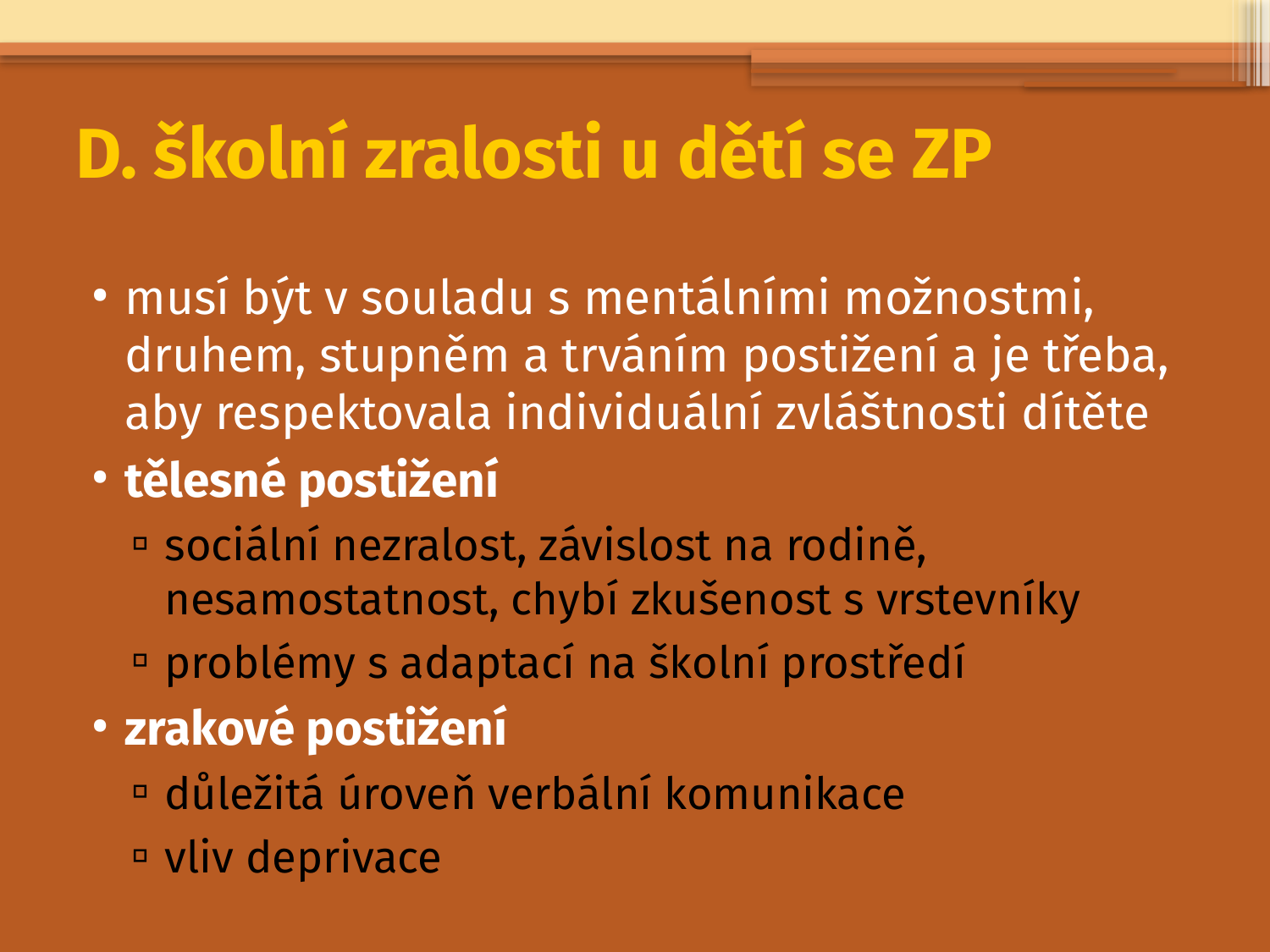

# D. školní zralosti u dětí se ZP
musí být v souladu s mentálními možnostmi, druhem, stupněm a trváním postižení a je třeba, aby respektovala individuální zvláštnosti dítěte
tělesné postižení
sociální nezralost, závislost na rodině, nesamostatnost, chybí zkušenost s vrstevníky
problémy s adaptací na školní prostředí
zrakové postižení
důležitá úroveň verbální komunikace
vliv deprivace